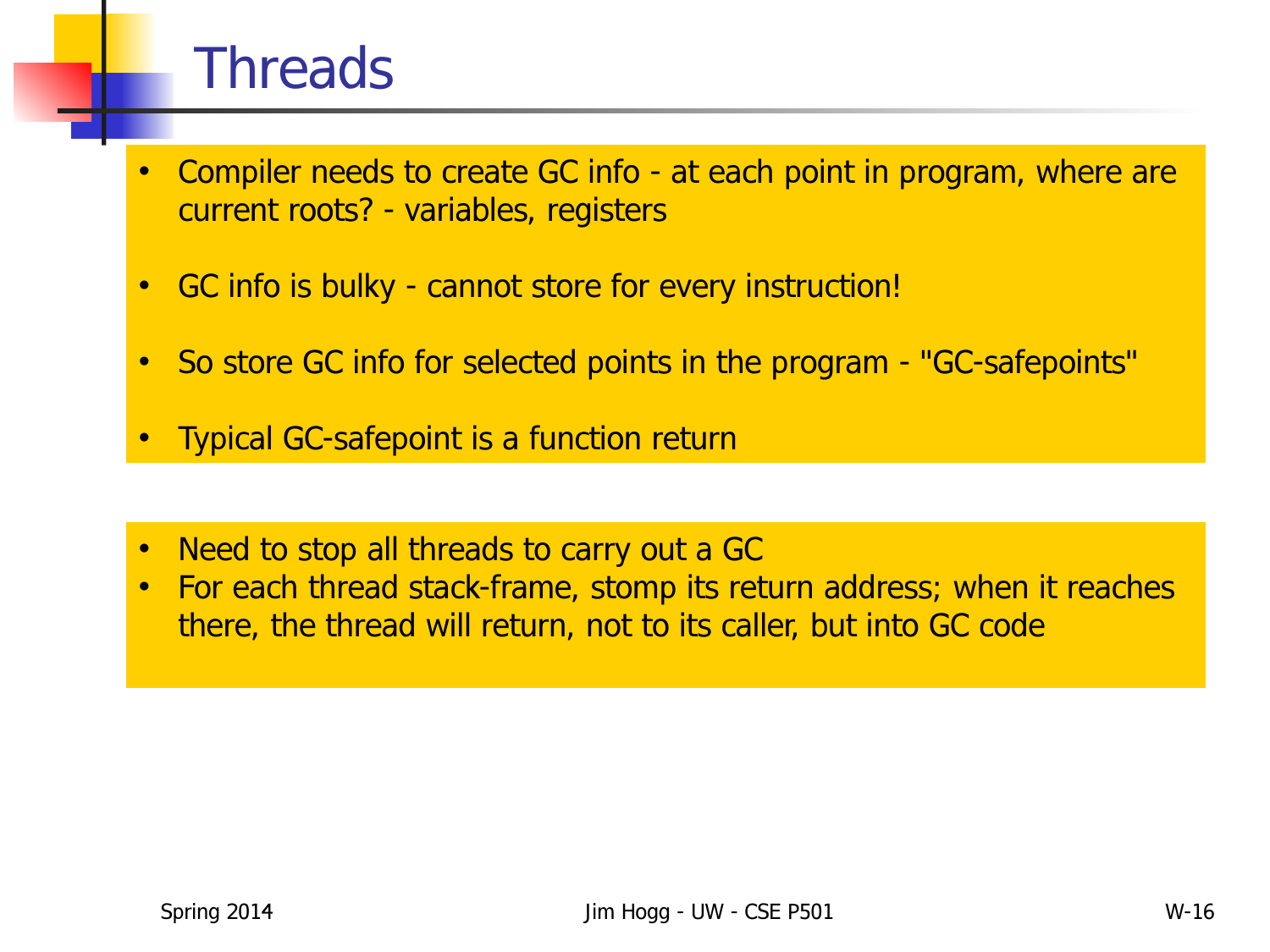

# Threads
Compiler needs to create GC info - at each point in program, where are current roots? - variables, registers

GC info is bulky - cannot store for every instruction!

So store GC info for selected points in the program - "GC-safepoints"

Typical GC-safepoint is a function return
Need to stop all threads to carry out a GC
For each thread stack-frame, stomp its return address; when it reaches there, the thread will return, not to its caller, but into GC code

Spring 2014
Jim Hogg - UW - CSE P501
W-16